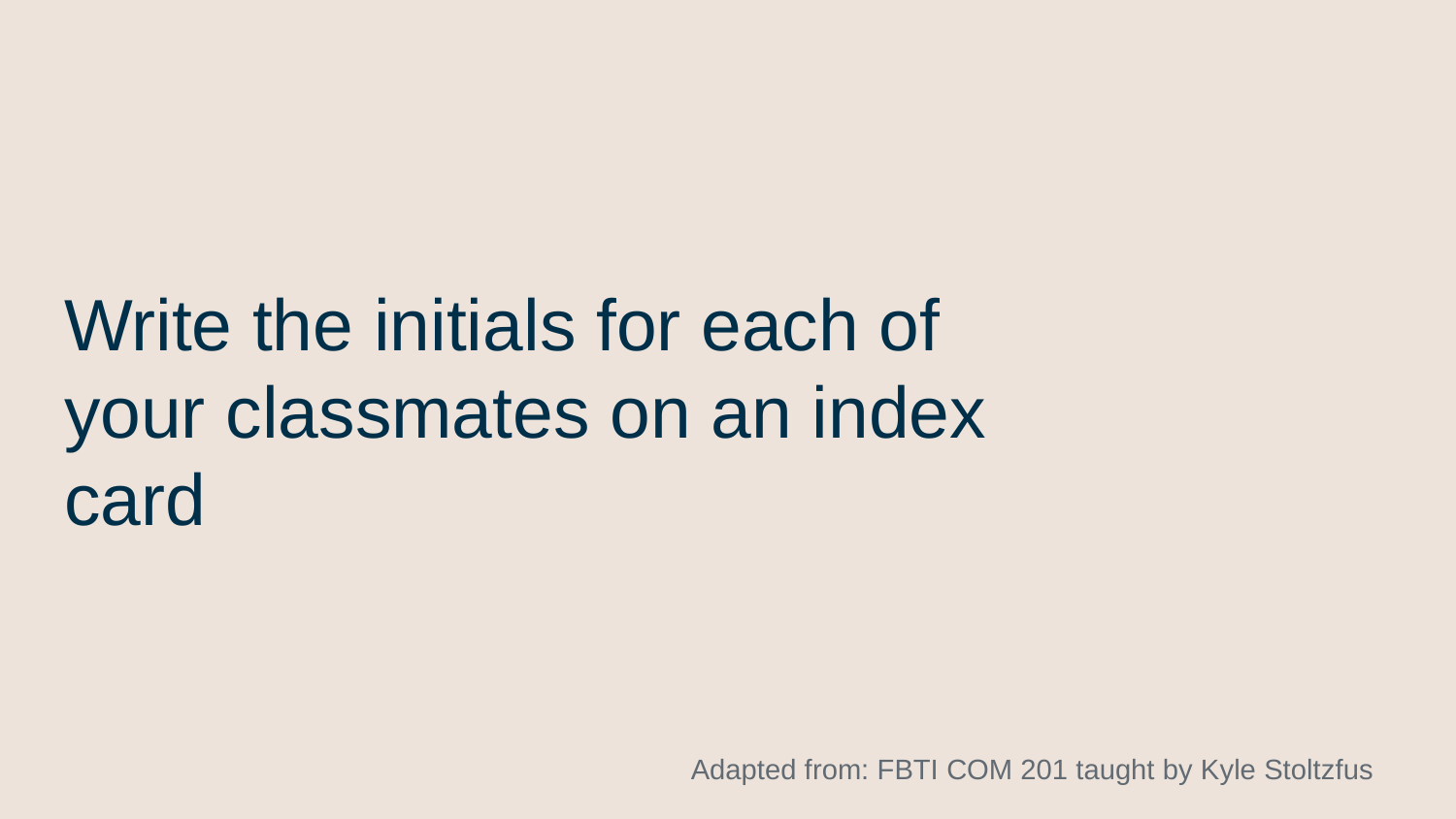

# Write the initials for each of your classmates on an index card